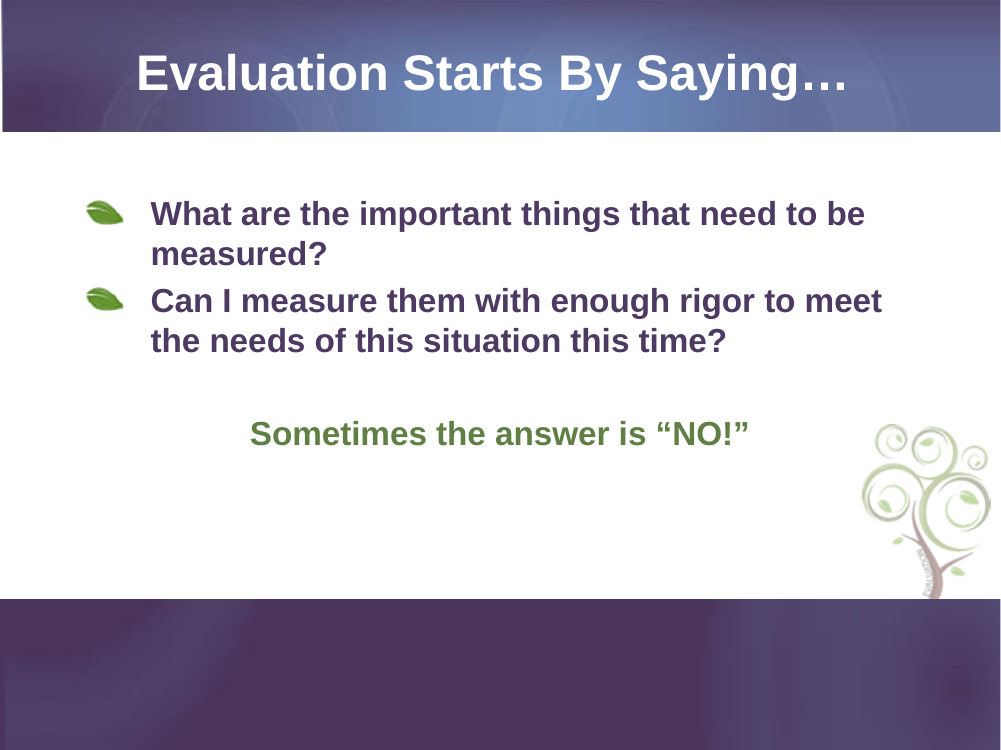

# Evaluation Starts By Saying…
What are the important things that need to be measured?
Can I measure them with enough rigor to meet the needs of this situation this time?

Sometimes the answer is “NO!”